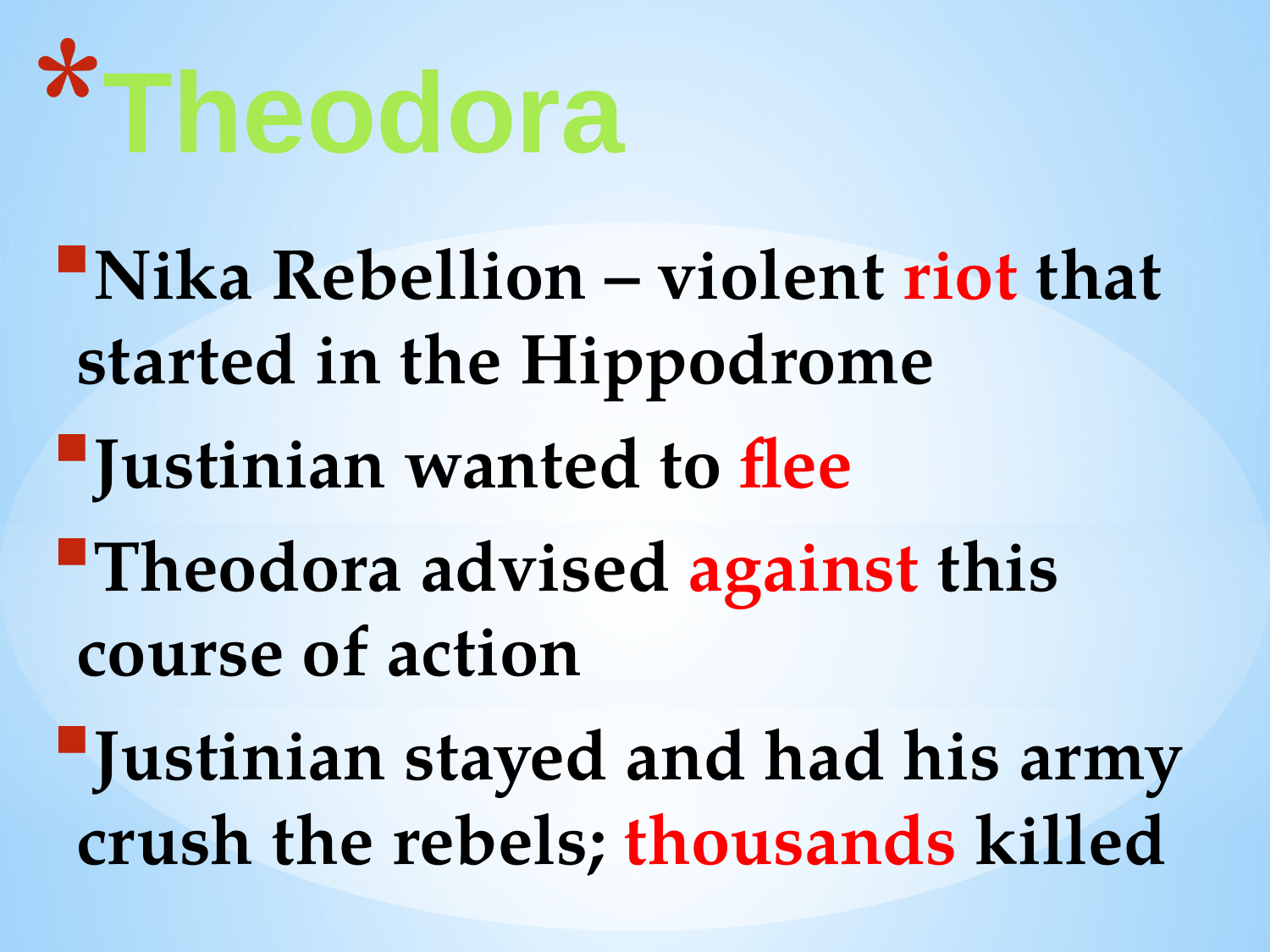

# Theodora
Nika Rebellion – violent riot that started in the Hippodrome
Justinian wanted to flee
Theodora advised against this course of action
Justinian stayed and had his army crush the rebels; thousands killed